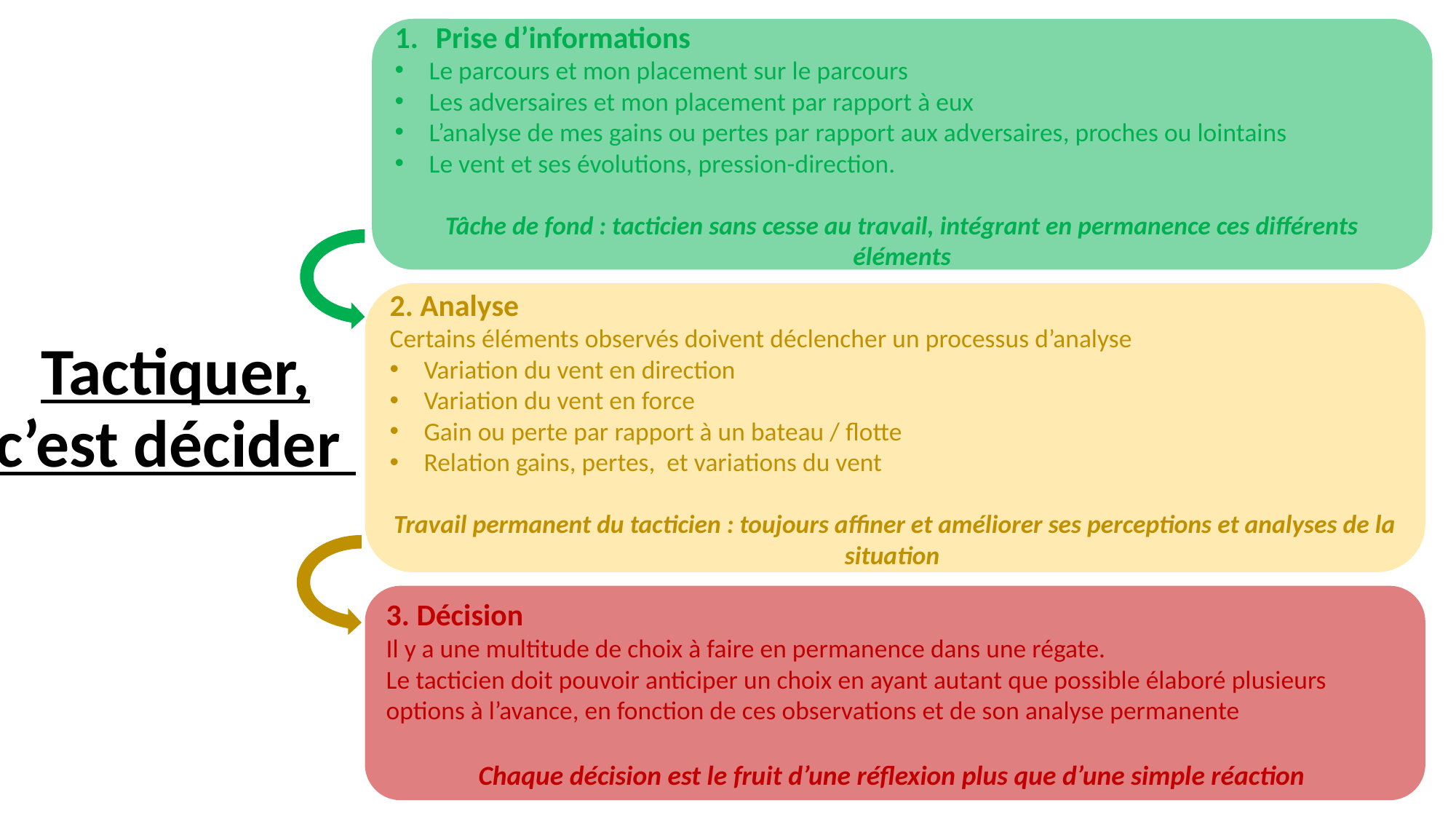

Prise d’informations
Le parcours et mon placement sur le parcours
Les adversaires et mon placement par rapport à eux
L’analyse de mes gains ou pertes par rapport aux adversaires, proches ou lointains
Le vent et ses évolutions, pression-direction.

Tâche de fond : tacticien sans cesse au travail, intégrant en permanence ces différents éléments

2. Analyse
Certains éléments observés doivent déclencher un processus d’analyse
Variation du vent en direction
Variation du vent en force
Gain ou perte par rapport à un bateau / flotte
Relation gains, pertes,  et variations du vent

Travail permanent du tacticien : toujours affiner et améliorer ses perceptions et analyses de la situation
# Tactiquer, c’est décider

3. Décision
Il y a une multitude de choix à faire en permanence dans une régate.
Le tacticien doit pouvoir anticiper un choix en ayant autant que possible élaboré plusieurs options à l’avance, en fonction de ces observations et de son analyse permanente

Chaque décision est le fruit d’une réflexion plus que d’une simple réaction